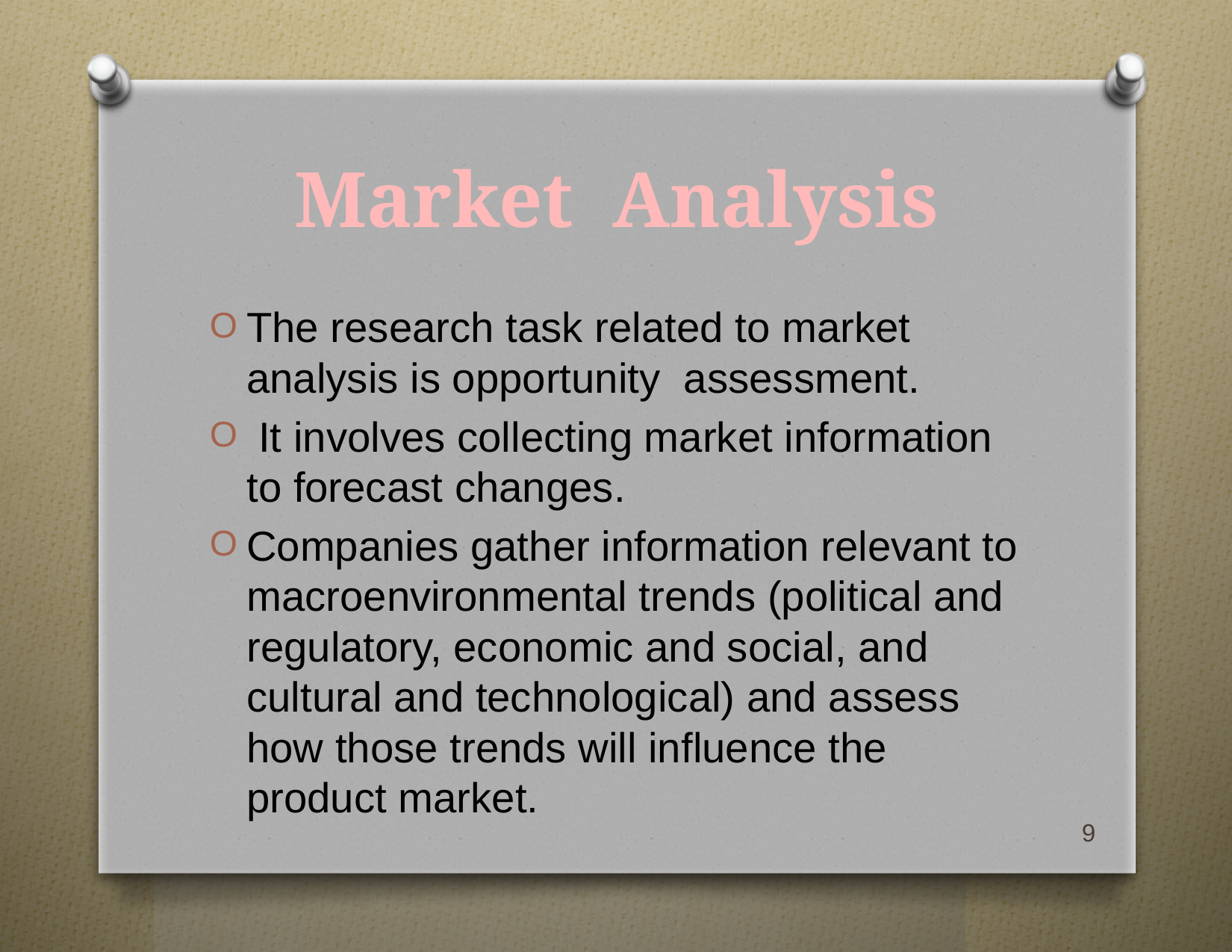

# Market  Analysis
The research task related to market analysis is opportunity  assessment.
 It involves collecting market information to forecast changes.
Companies gather information relevant to macroenvironmental trends (political and regulatory, economic and social, and cultural and technological) and assess how those trends will influence the product market.
9